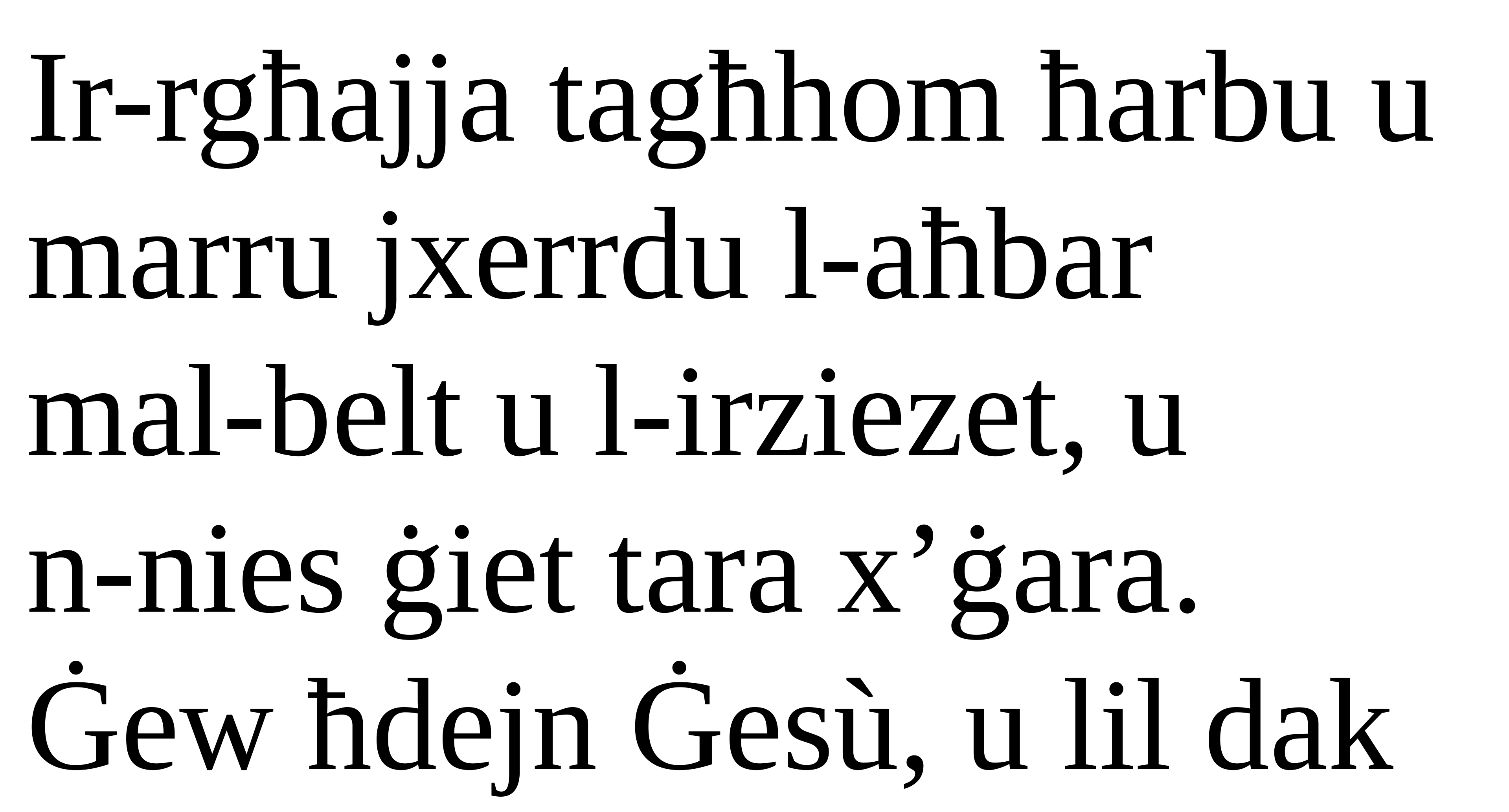

Ir-rgħajja tagħhom ħarbu u marru jxerrdu l-aħbar
mal-belt u l-irziezet, u
n-nies ġiet tara x’ġara. Ġew ħdejn Ġesù, u lil dak